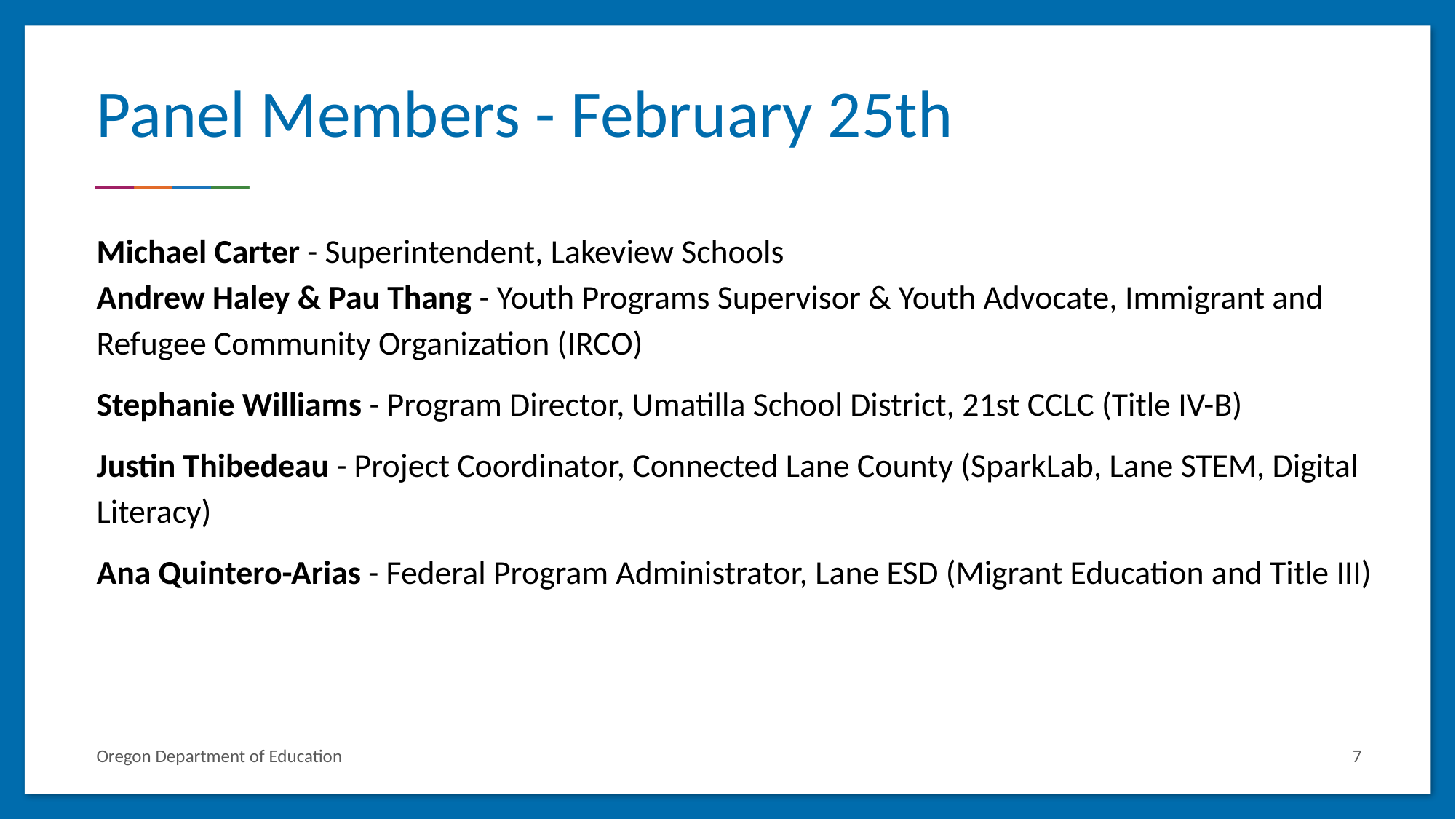

# Panel Members - February 25th
Michael Carter - Superintendent, Lakeview Schools
Andrew Haley & Pau Thang - Youth Programs Supervisor & Youth Advocate, Immigrant and Refugee Community Organization (IRCO)
Stephanie Williams - Program Director, Umatilla School District, 21st CCLC (Title IV-B)
Justin Thibedeau - Project Coordinator, Connected Lane County (SparkLab, Lane STEM, Digital Literacy)
Ana Quintero-Arias - Federal Program Administrator, Lane ESD (Migrant Education and Title III)

7